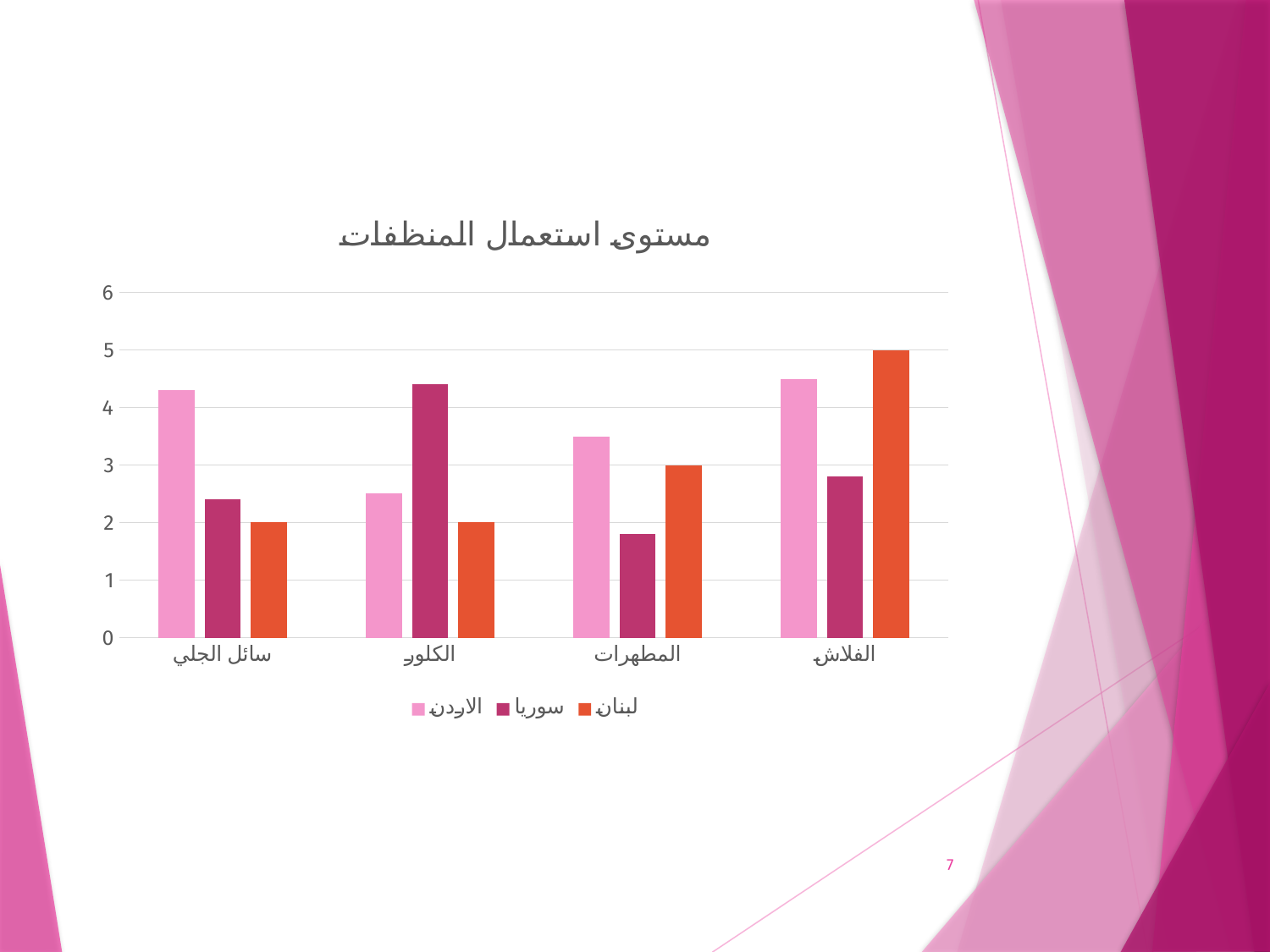

### Chart: مستوى استعمال المنظفات

| Category | الاردن | سوريا | لبنان |
|---|---|---|---|
| سائل الجلي | 4.3 | 2.4 | 2.0 |
| الكلور | 2.5 | 4.4 | 2.0 |
| المطهرات | 3.5 | 1.8 | 3.0 |
| الفلاش | 4.5 | 2.8 | 5.0 |
7